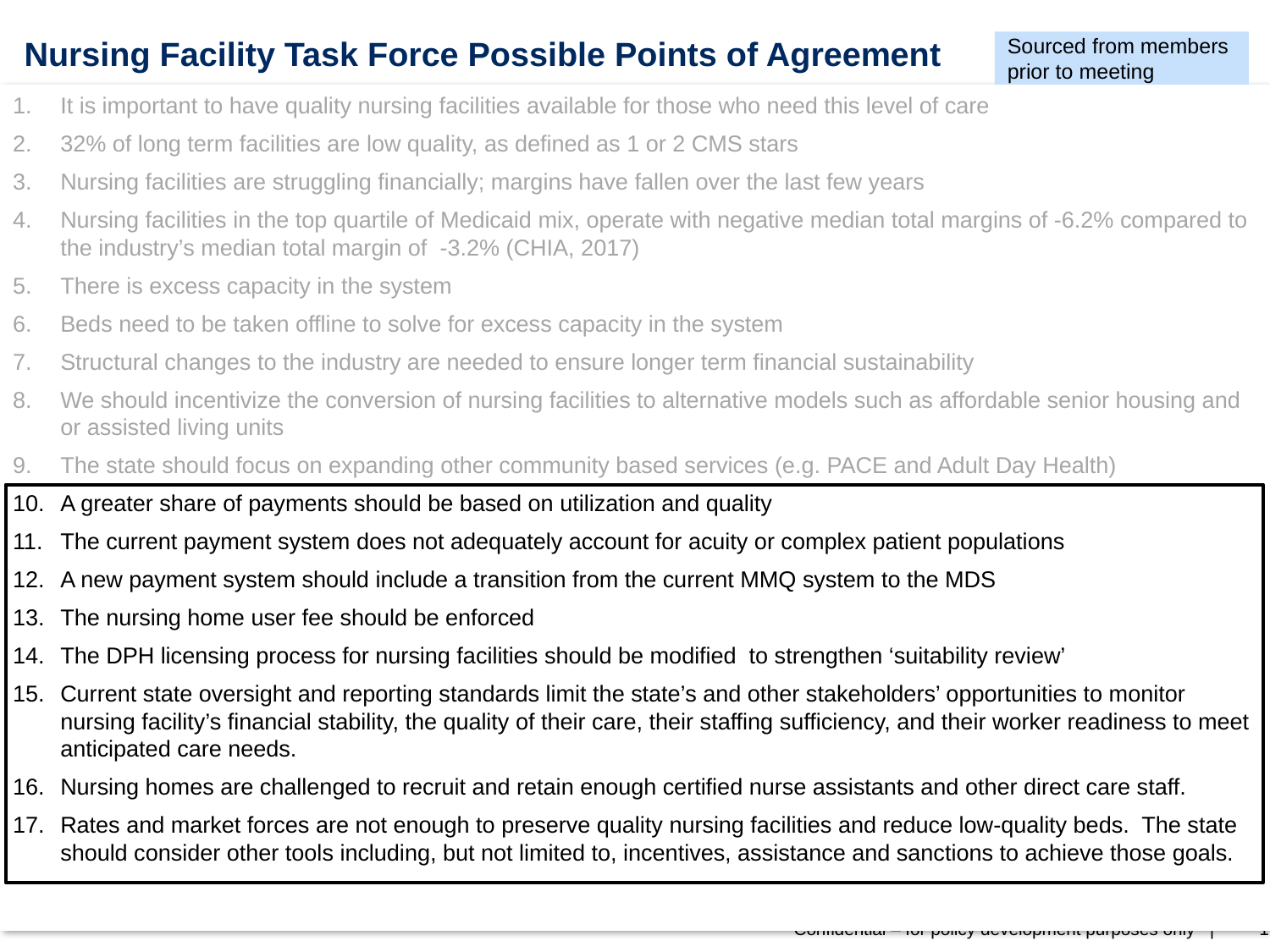

Sourced from members prior to meeting
# Nursing Facility Task Force Possible Points of Agreement
It is important to have quality nursing facilities available for those who need this level of care
32% of long term facilities are low quality, as defined as 1 or 2 CMS stars
Nursing facilities are struggling financially; margins have fallen over the last few years
Nursing facilities in the top quartile of Medicaid mix, operate with negative median total margins of -6.2% compared to the industry’s median total margin of  -3.2% (CHIA, 2017)
There is excess capacity in the system
Beds need to be taken offline to solve for excess capacity in the system
Structural changes to the industry are needed to ensure longer term financial sustainability
We should incentivize the conversion of nursing facilities to alternative models such as affordable senior housing and or assisted living units
The state should focus on expanding other community based services (e.g. PACE and Adult Day Health)
A greater share of payments should be based on utilization and quality
The current payment system does not adequately account for acuity or complex patient populations
A new payment system should include a transition from the current MMQ system to the MDS
The nursing home user fee should be enforced
The DPH licensing process for nursing facilities should be modified  to strengthen ‘suitability review’
Current state oversight and reporting standards limit the state’s and other stakeholders’ opportunities to monitor nursing facility’s financial stability, the quality of their care, their staffing sufficiency, and their worker readiness to meet anticipated care needs.
Nursing homes are challenged to recruit and retain enough certified nurse assistants and other direct care staff.
Rates and market forces are not enough to preserve quality nursing facilities and reduce low-quality beds.  The state should consider other tools including, but not limited to, incentives, assistance and sanctions to achieve those goals.